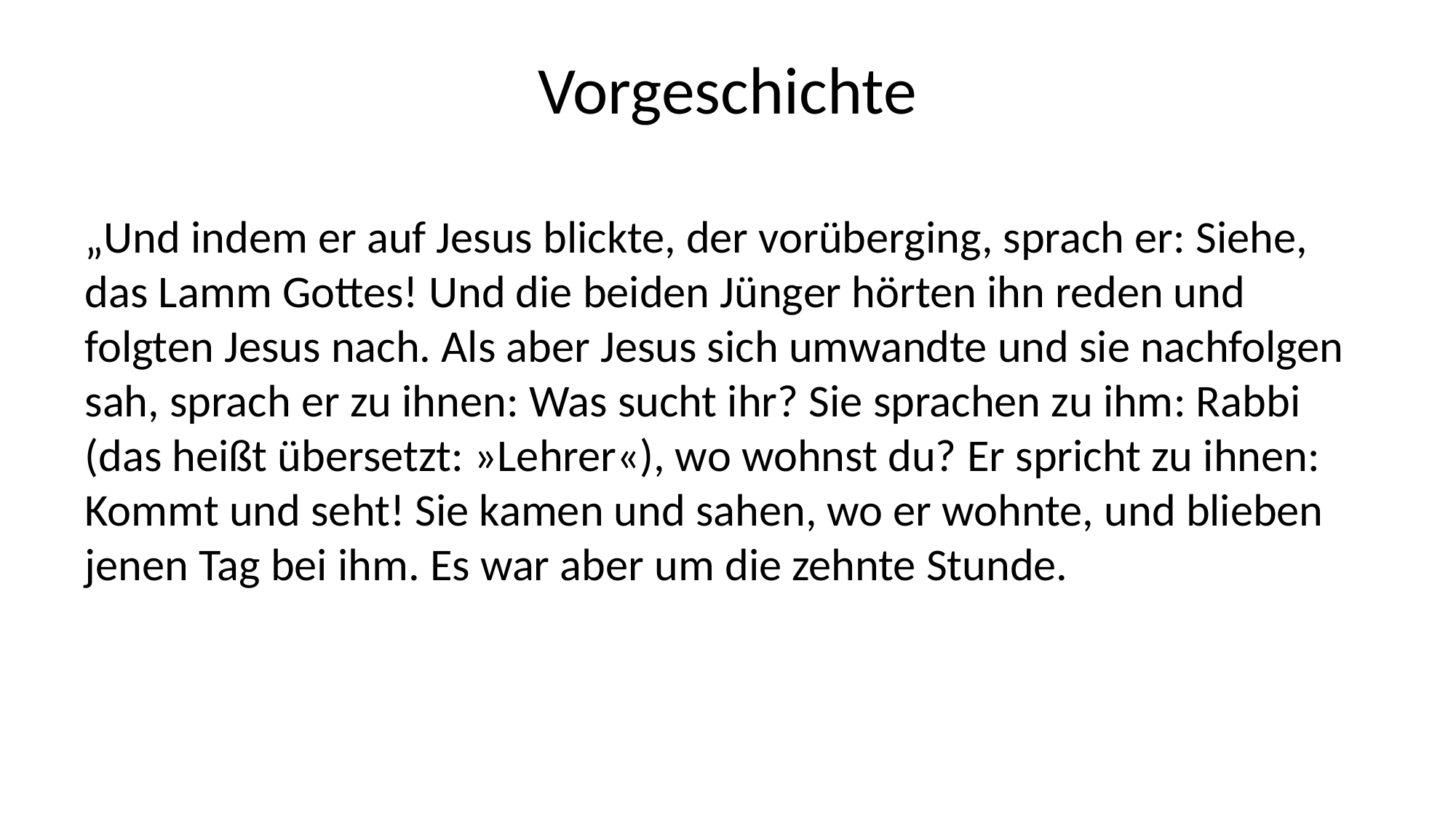

# Vorgeschichte
„Und indem er auf Jesus blickte, der vorüberging, sprach er: Siehe, das Lamm Gottes! Und die beiden Jünger hörten ihn reden und folgten Jesus nach. Als aber Jesus sich umwandte und sie nachfolgen sah, sprach er zu ihnen: Was sucht ihr? Sie sprachen zu ihm: Rabbi (das heißt übersetzt: »Lehrer«), wo wohnst du? Er spricht zu ihnen: Kommt und seht! Sie kamen und sahen, wo er wohnte, und blieben jenen Tag bei ihm. Es war aber um die zehnte Stunde.